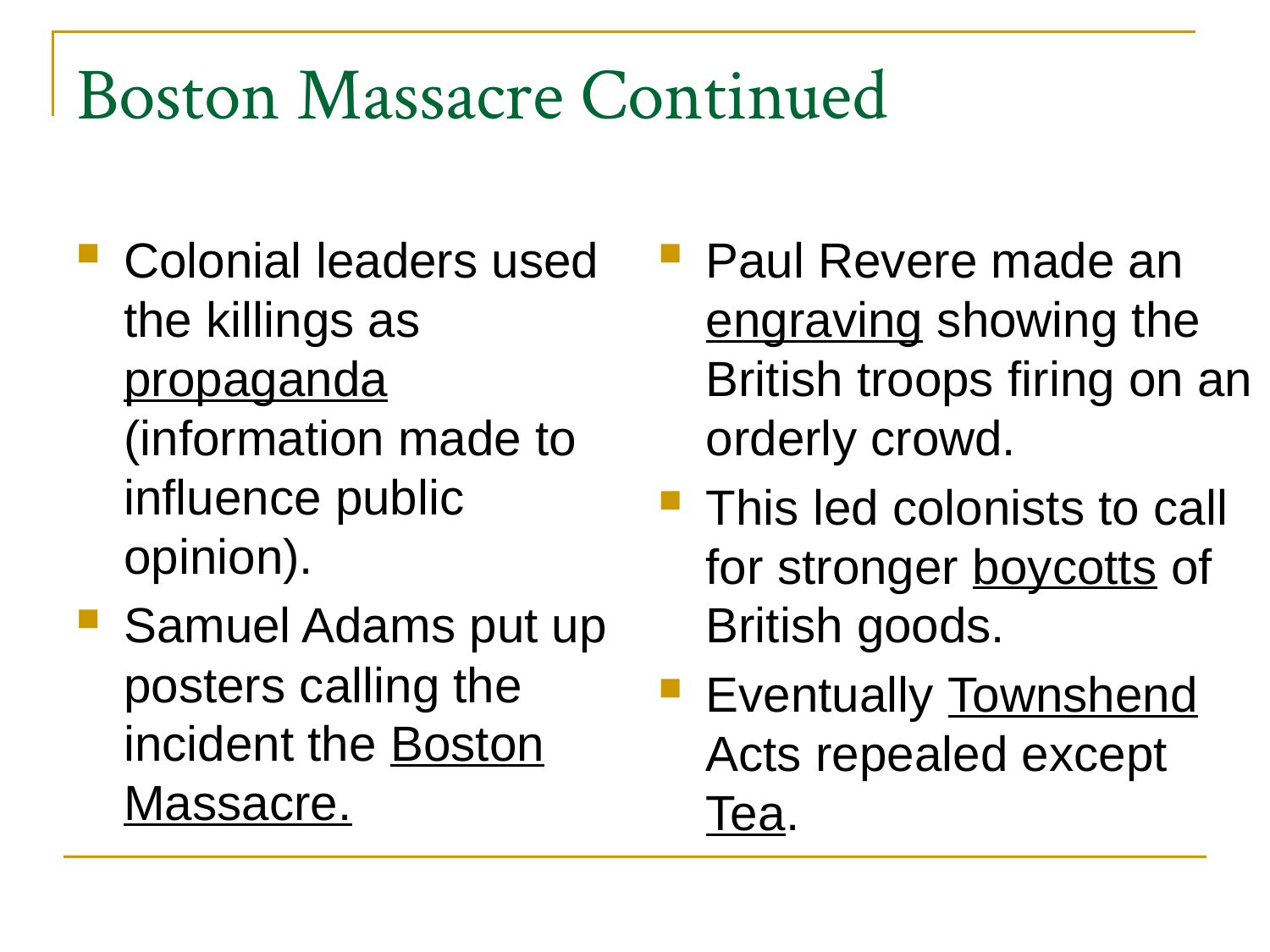

# Boston Massacre Continued
Colonial leaders used the killings as propaganda (information made to influence public opinion).
Samuel Adams put up posters calling the incident the Boston Massacre.
Paul Revere made an engraving showing the British troops firing on an orderly crowd.
This led colonists to call for stronger boycotts of British goods.
Eventually Townshend Acts repealed except Tea.